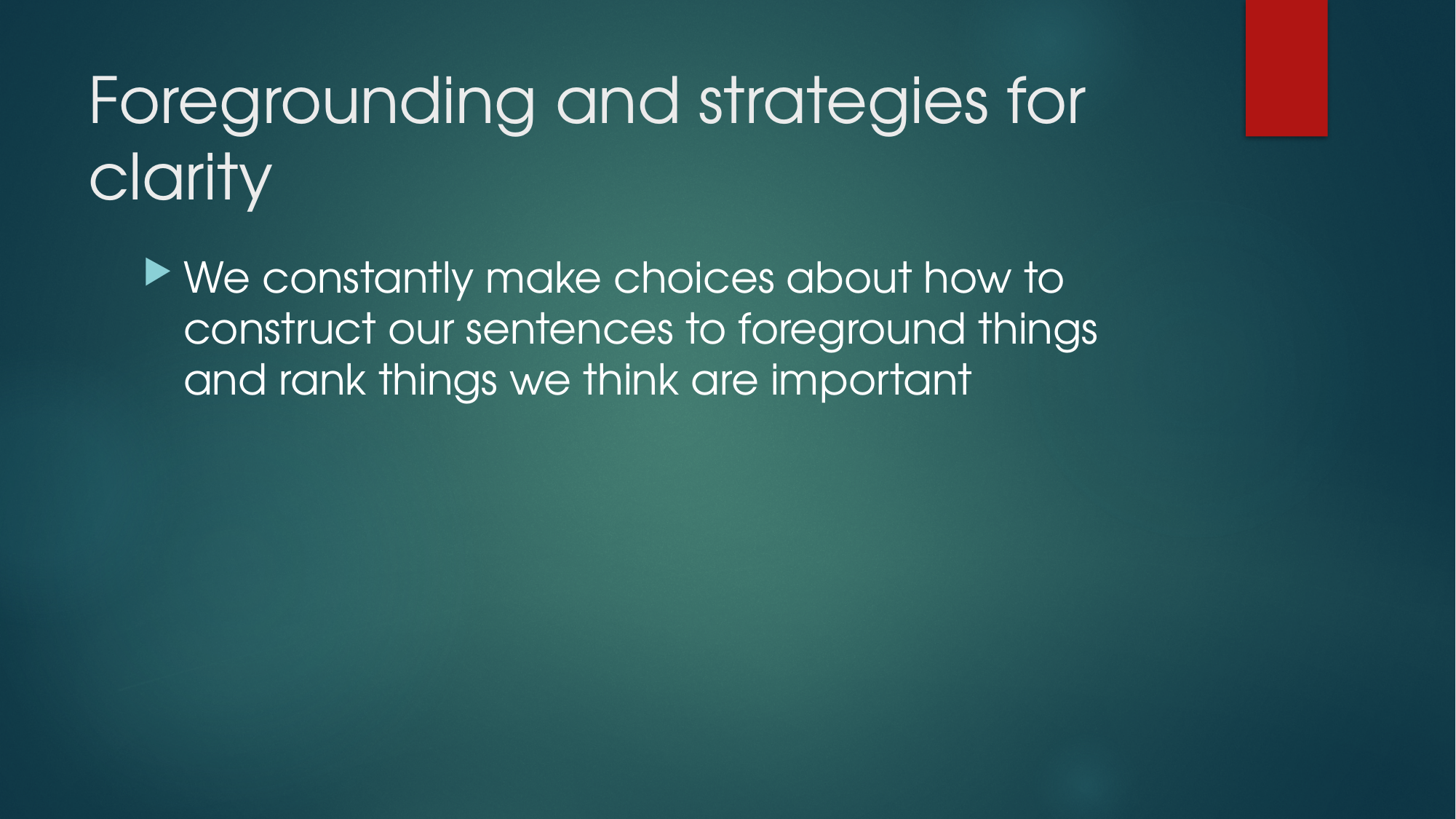

# Foregrounding and strategies for clarity
We constantly make choices about how to construct our sentences to foreground things and rank things we think are important